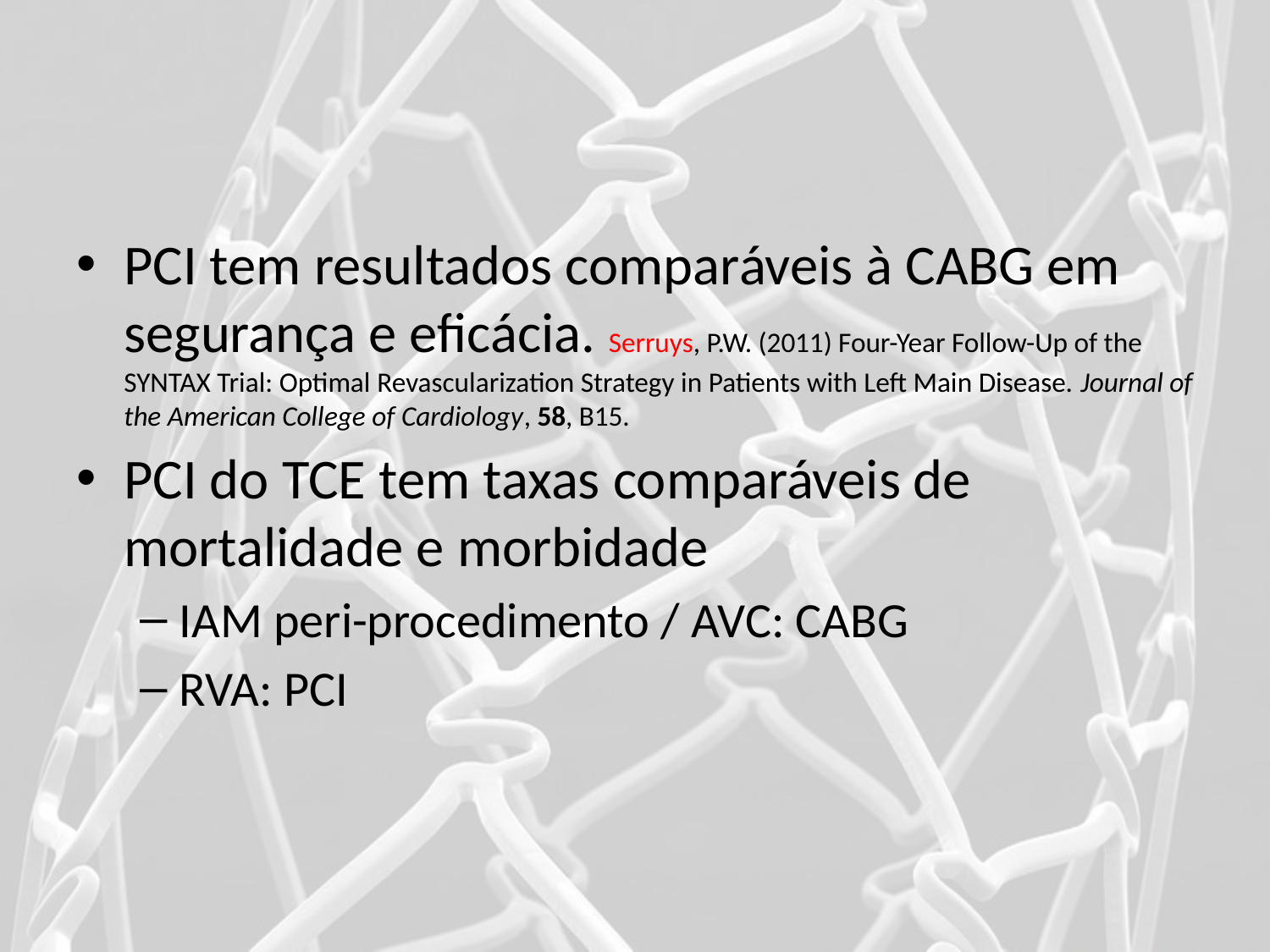

#
PCI tem resultados comparáveis à CABG em segurança e eficácia. Serruys, P.W. (2011) Four-Year Follow-Up of the SYNTAX Trial: Optimal Revascularization Strategy in Patients with Left Main Disease. Journal of the American College of Cardiology, 58, B15.
PCI do TCE tem taxas comparáveis de mortalidade e morbidade
IAM peri-procedimento / AVC: CABG
RVA: PCI